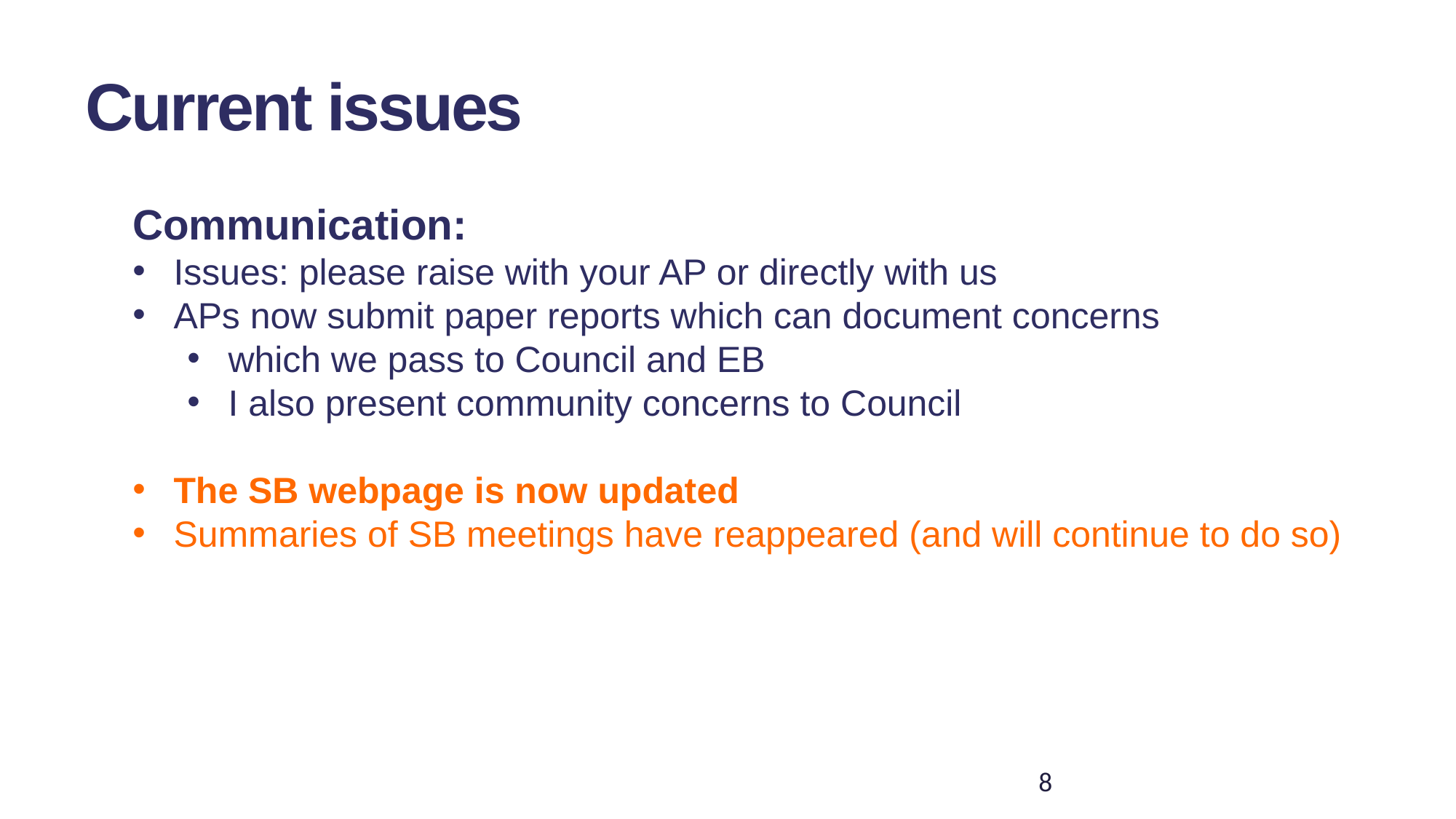

Current issues
Communication:
Issues: please raise with your AP or directly with us
APs now submit paper reports which can document concerns
which we pass to Council and EB
I also present community concerns to Council

The SB webpage is now updated
Summaries of SB meetings have reappeared (and will continue to do so)

8